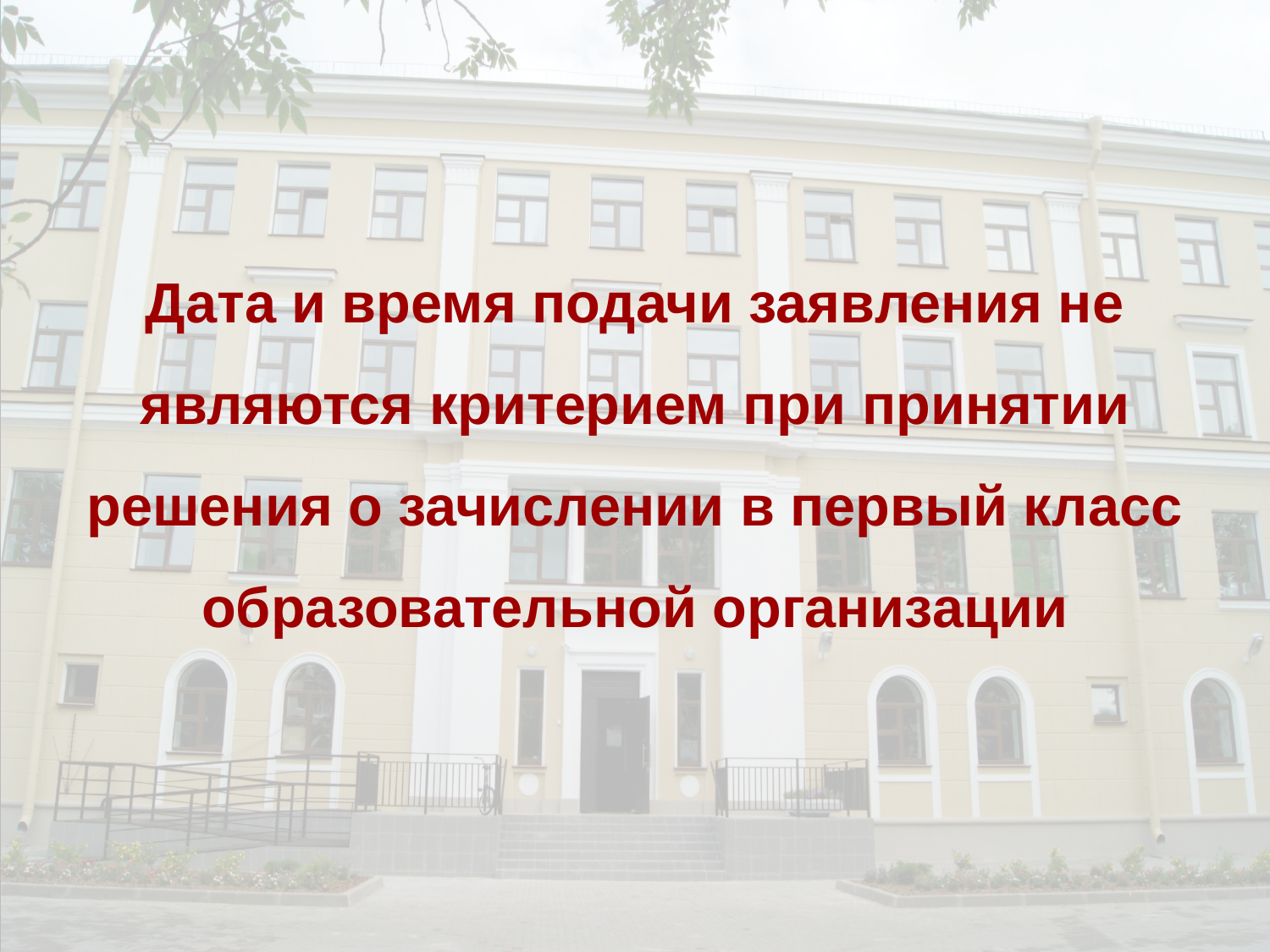

Дата и время подачи заявления не являются критерием при принятии решения о зачислении в первый класс образовательной организации